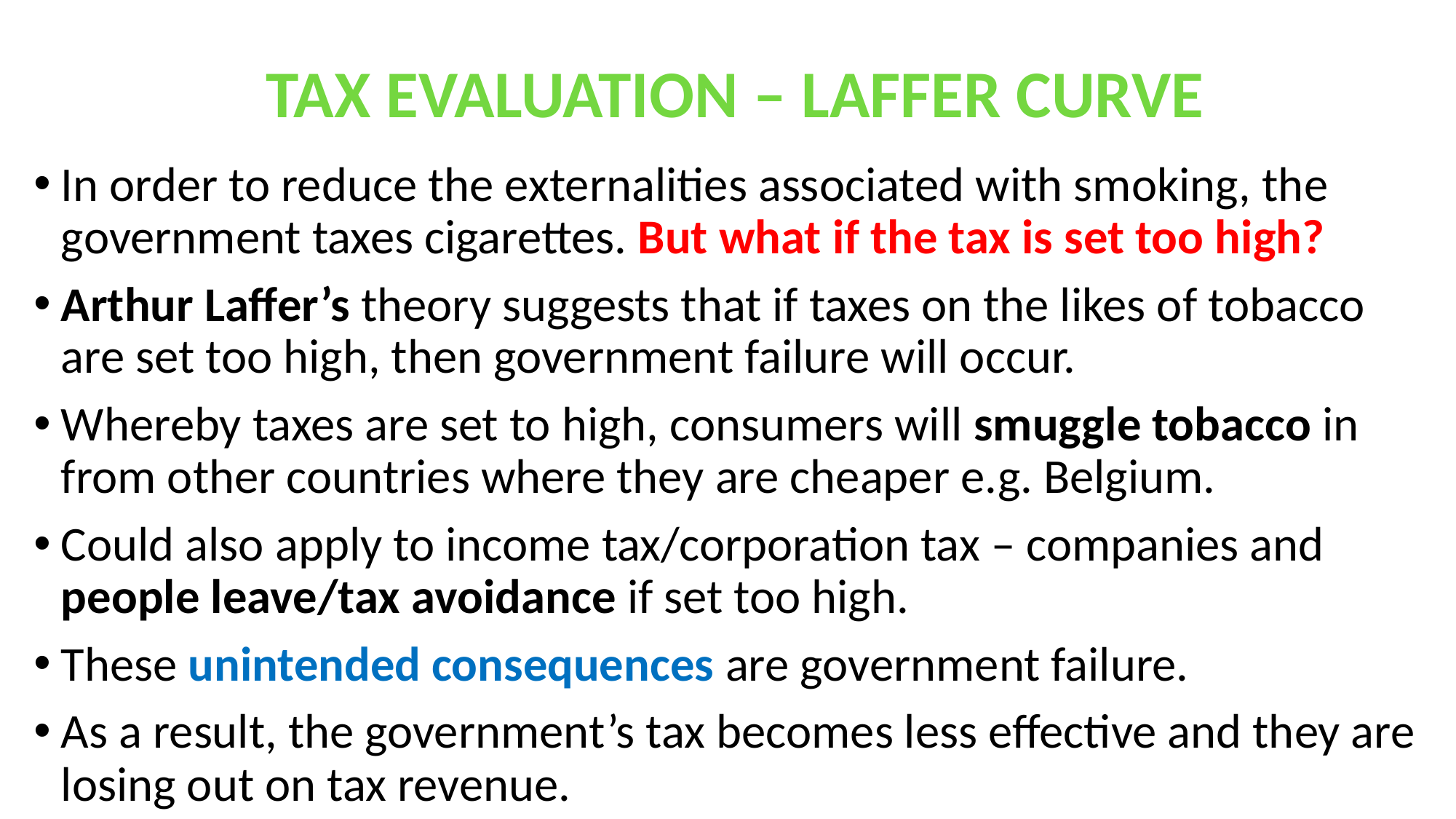

TAX EVALUATION – LAFFER CURVE
In order to reduce the externalities associated with smoking, the government taxes cigarettes. But what if the tax is set too high?
Arthur Laffer’s theory suggests that if taxes on the likes of tobacco are set too high, then government failure will occur.
Whereby taxes are set to high, consumers will smuggle tobacco in from other countries where they are cheaper e.g. Belgium.
Could also apply to income tax/corporation tax – companies and people leave/tax avoidance if set too high.
These unintended consequences are government failure.
As a result, the government’s tax becomes less effective and they are losing out on tax revenue.